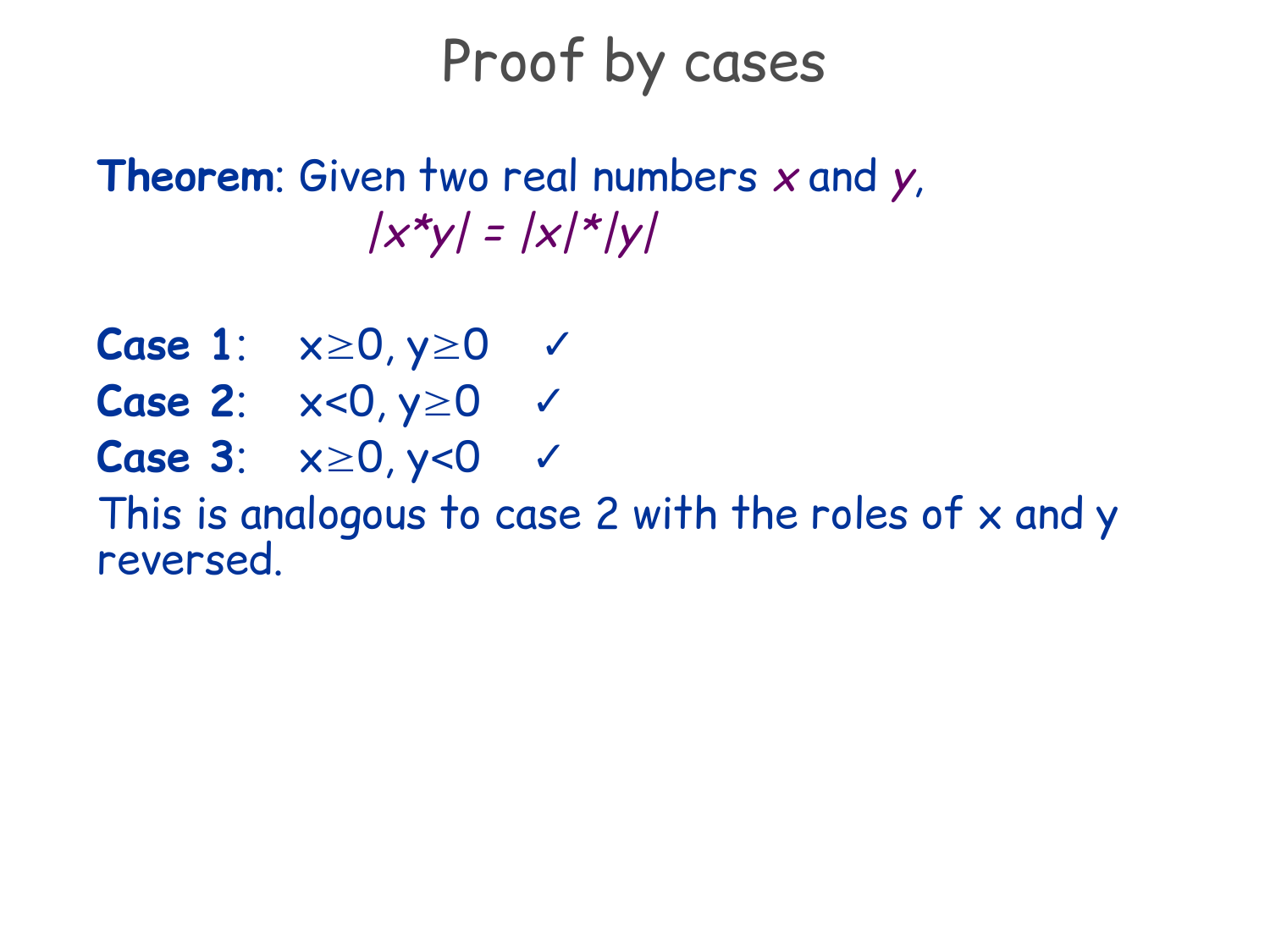

# Proof by cases
Theorem: Given two real numbers x and y,
                     |x*y| = |x|*|y|

Case 1:    x≥0, y≥0    ✓
Case 2:    x<0, y≥0    ✓
Case 3:    x≥0, y<0    ✓
This is analogous to case 2 with the roles of x and y reversed.